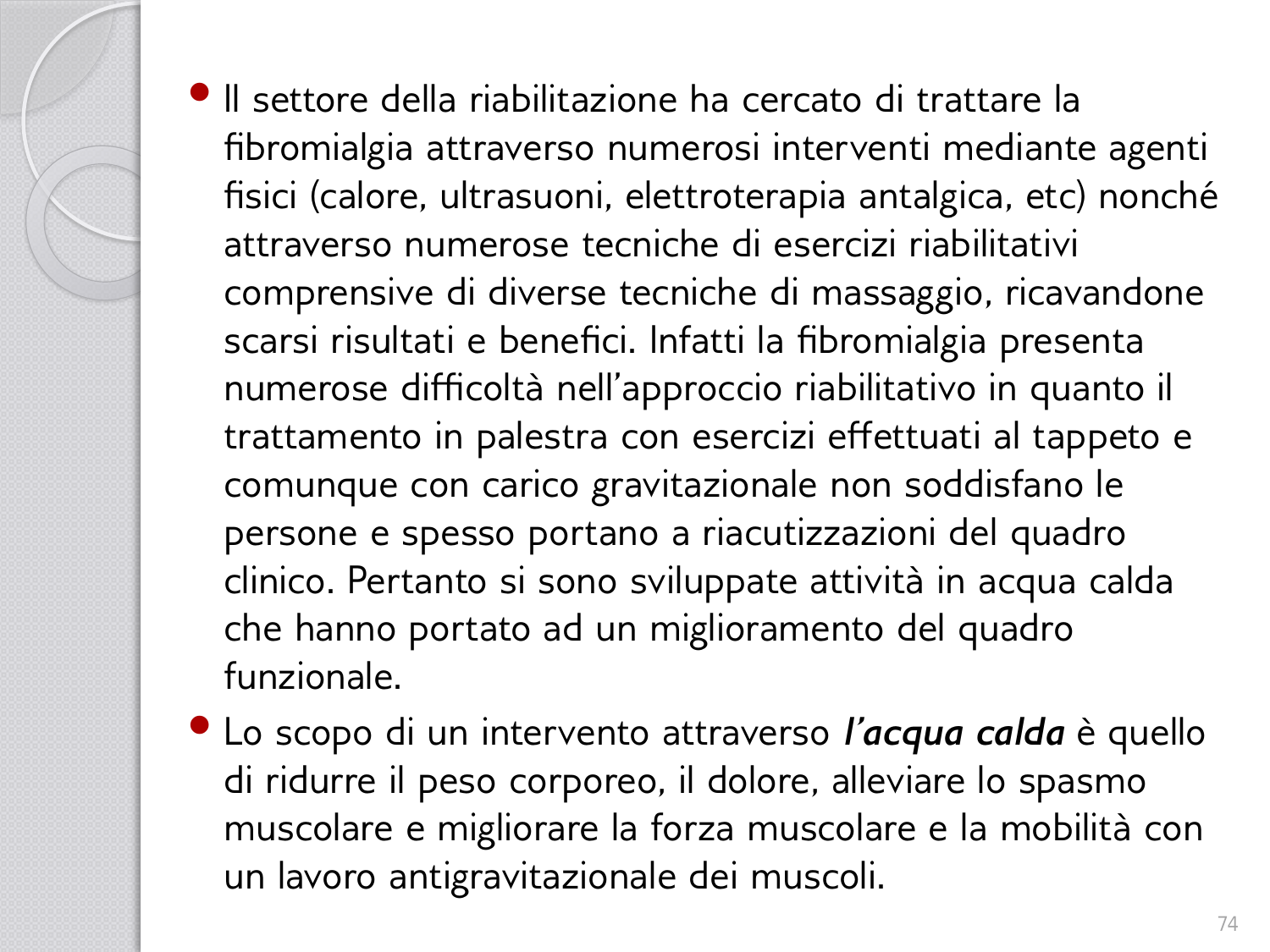

Il settore della riabilitazione ha cercato di trattare la fibromialgia attraverso numerosi interventi mediante agenti fisici (calore, ultrasuoni, elettroterapia antalgica, etc) nonché attraverso numerose tecniche di esercizi riabilitativi comprensive di diverse tecniche di massaggio, ricavandone scarsi risultati e benefici. Infatti la fibromialgia presenta numerose difficoltà nell’approccio riabilitativo in quanto il trattamento in palestra con esercizi effettuati al tappeto e comunque con carico gravitazionale non soddisfano le persone e spesso portano a riacutizzazioni del quadro clinico. Pertanto si sono sviluppate attività in acqua calda che hanno portato ad un miglioramento del quadro funzionale.
Lo scopo di un intervento attraverso l’acqua calda è quello di ridurre il peso corporeo, il dolore, alleviare lo spasmo muscolare e migliorare la forza muscolare e la mobilità con un lavoro antigravitazionale dei muscoli.
74